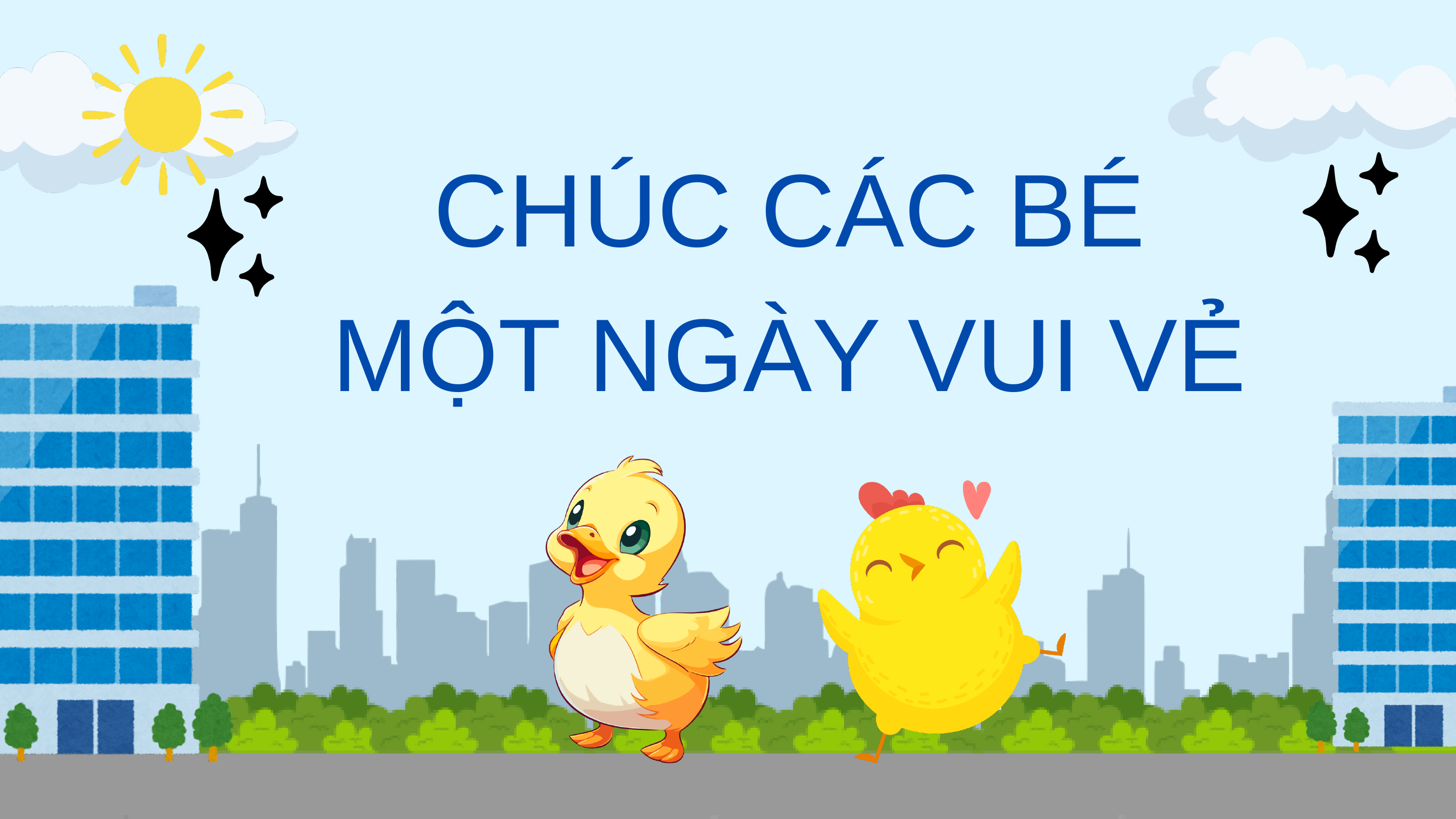

CHÚC CÁC BÉ
MỘT NGÀY VUI VẺ